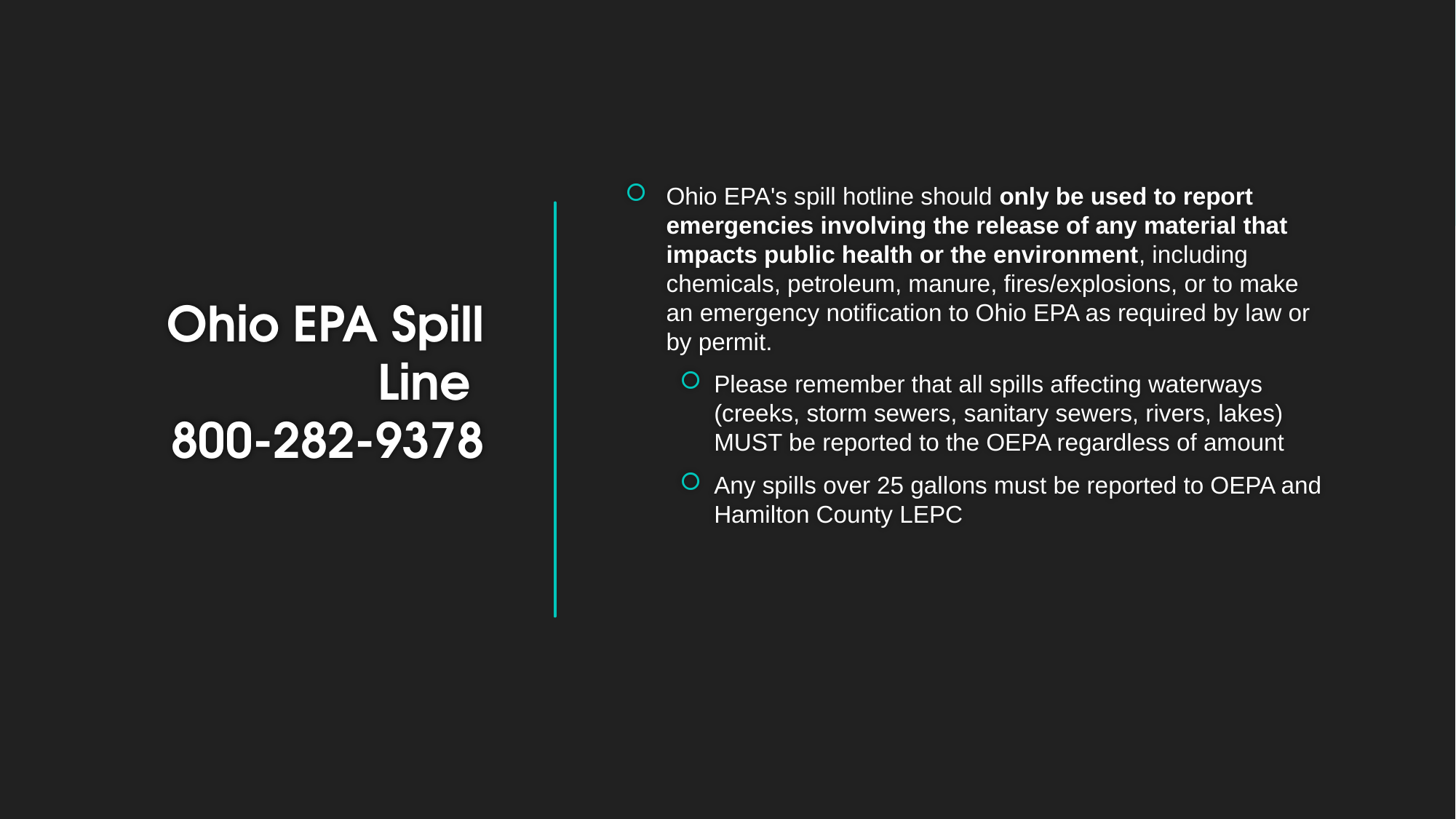

Ohio EPA's spill hotline should only be used to report emergencies involving the release of any material that impacts public health or the environment, including chemicals, petroleum, manure, fires/explosions, or to make an emergency notification to Ohio EPA as required by law or by permit.
Please remember that all spills affecting waterways (creeks, storm sewers, sanitary sewers, rivers, lakes) MUST be reported to the OEPA regardless of amount
Any spills over 25 gallons must be reported to OEPA and Hamilton County LEPC

# Ohio EPA Spill Line 800-282-9378